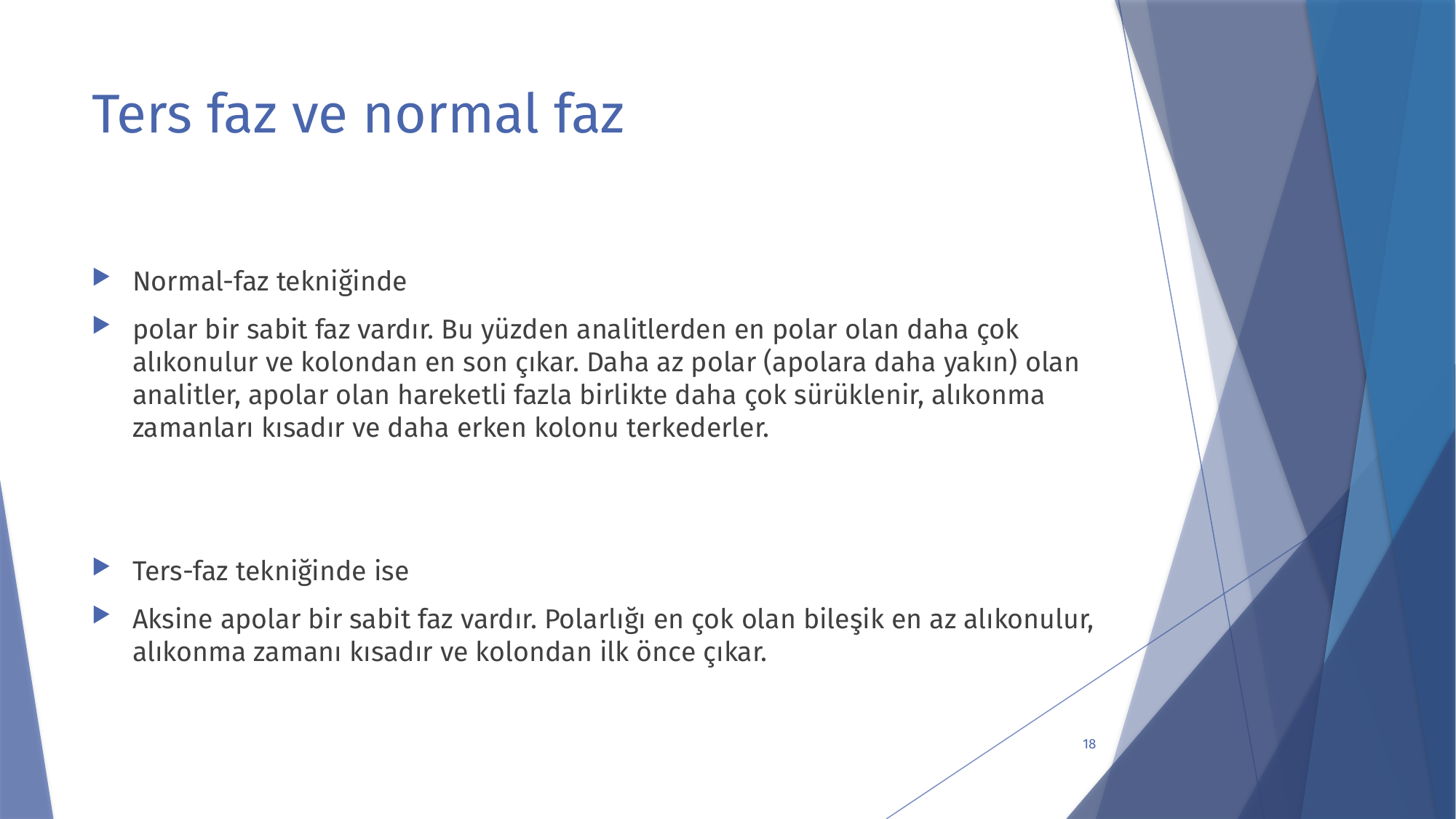

# Ters faz ve normal faz
Normal-faz tekniğinde
polar bir sabit faz vardır. Bu yüzden analitlerden en polar olan daha çok alıkonulur ve kolondan en son çıkar. Daha az polar (apolara daha yakın) olan analitler, apolar olan hareketli fazla birlikte daha çok sürüklenir, alıkonma zamanları kısadır ve daha erken kolonu terkederler.

Ters-faz tekniğinde ise
Aksine apolar bir sabit faz vardır. Polarlığı en çok olan bileşik en az alıkonulur, alıkonma zamanı kısadır ve kolondan ilk önce çıkar.
18